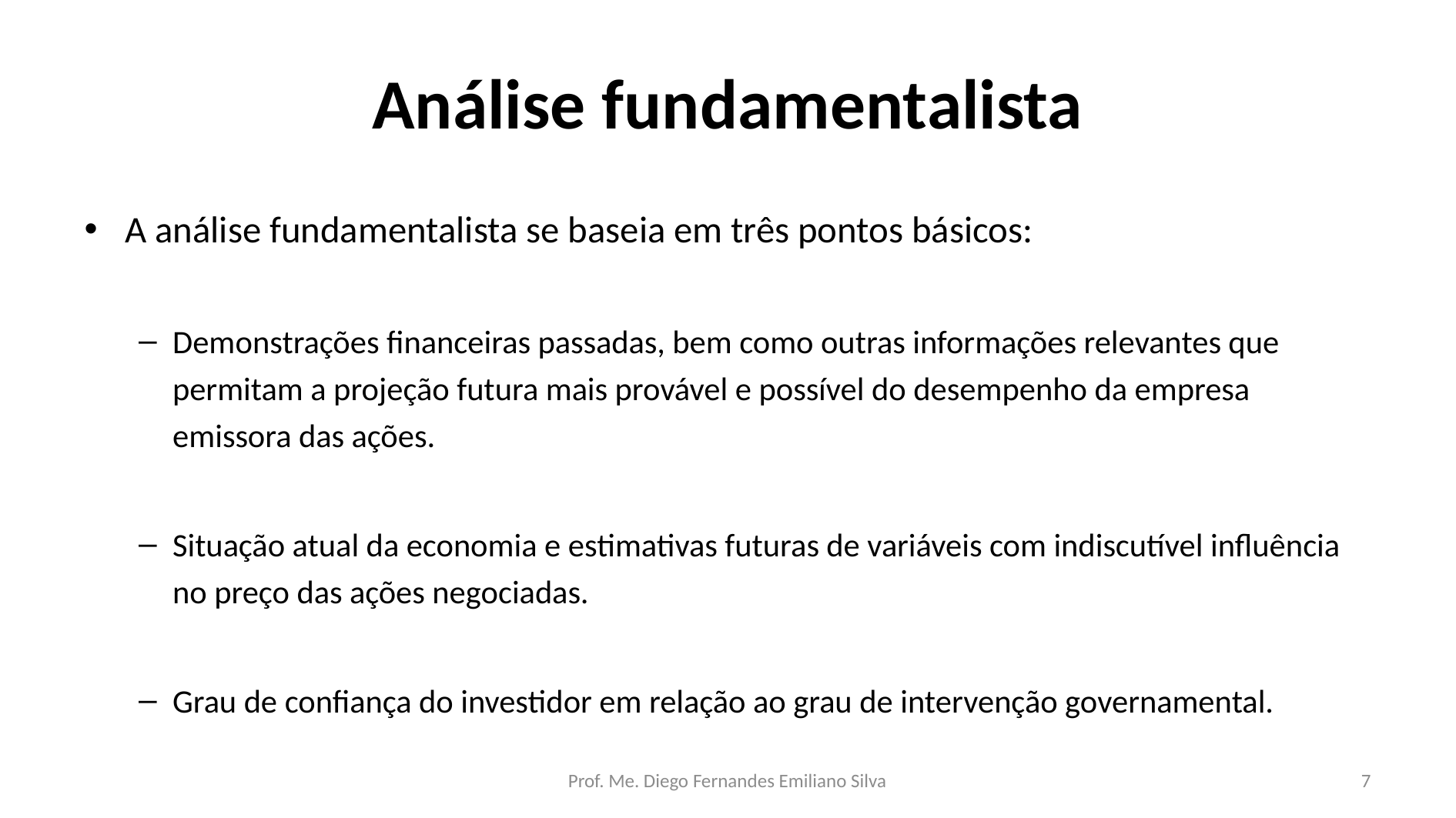

# Análise fundamentalista
A análise fundamentalista se baseia em três pontos básicos:

Demonstrações financeiras passadas, bem como outras informações relevantes que permitam a projeção futura mais provável e possível do desempenho da empresa emissora das ações.

Situação atual da economia e estimativas futuras de variáveis com indiscutível influência no preço das ações negociadas.

Grau de confiança do investidor em relação ao grau de intervenção governamental.
Prof. Me. Diego Fernandes Emiliano Silva
7